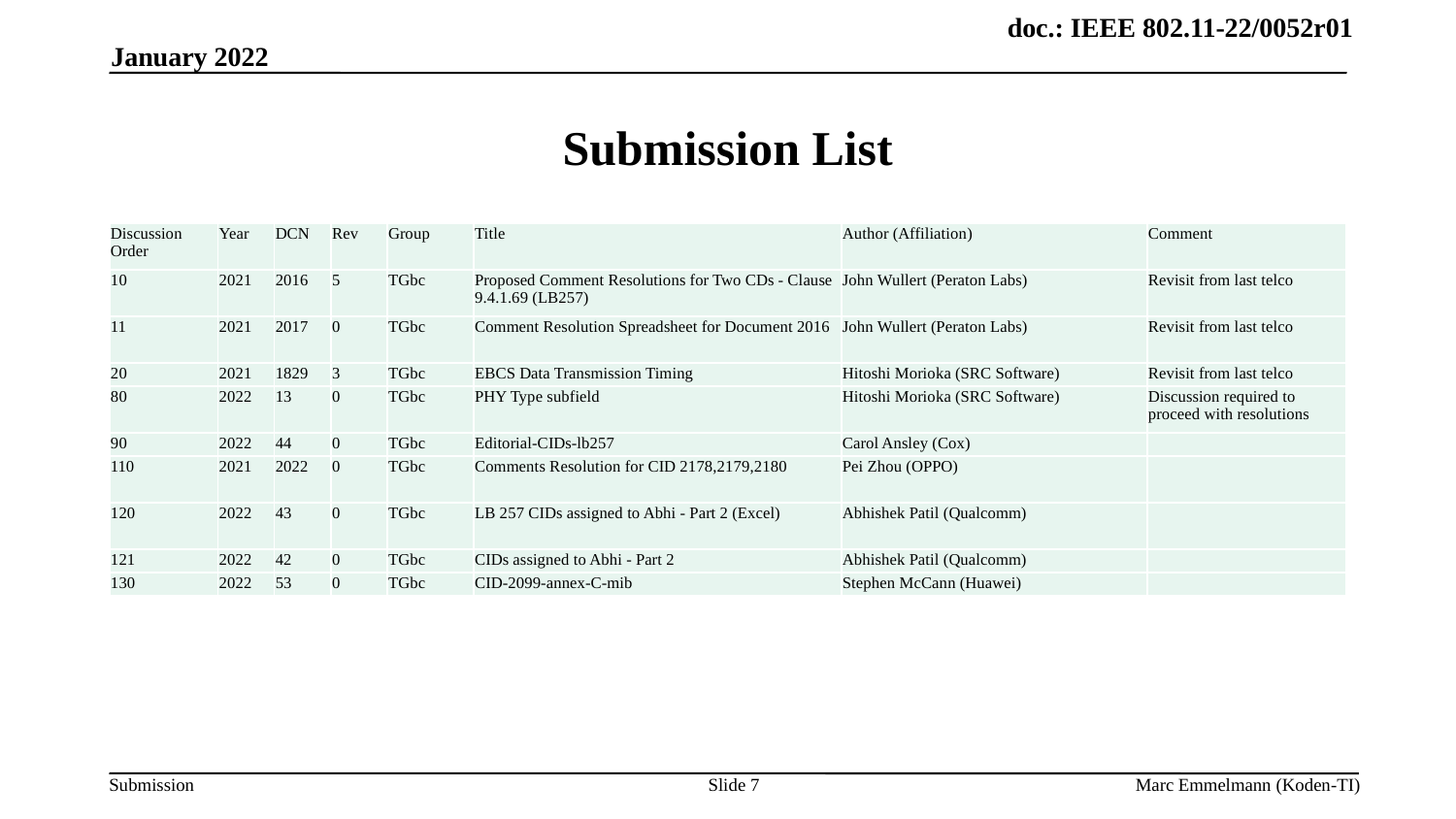

January 2022
# Submission List
| Discussion Order | Year | DCN | Rev | Group | Title | Author (Affiliation) | Comment |
| --- | --- | --- | --- | --- | --- | --- | --- |
| 10 | 2021 | 2016 | 5 | TGbc | Proposed Comment Resolutions for Two CDs - Clause 9.4.1.69 (LB257) | John Wullert (Peraton Labs) | Revisit from last telco |
| 11 | 2021 | 2017 | 0 | TGbc | Comment Resolution Spreadsheet for Document 2016 | John Wullert (Peraton Labs) | Revisit from last telco |
| 20 | 2021 | 1829 | 3 | TGbc | EBCS Data Transmission Timing | Hitoshi Morioka (SRC Software) | Revisit from last telco |
| 80 | 2022 | 13 | 0 | TGbc | PHY Type subfield | Hitoshi Morioka (SRC Software) | Discussion required to proceed with resolutions |
| 90 | 2022 | 44 | 0 | TGbc | Editorial-CIDs-lb257 | Carol Ansley (Cox) |  |
| 110 | 2021 | 2022 | 0 | TGbc | Comments Resolution for CID 2178,2179,2180 | Pei Zhou (OPPO) |  |
| 120 | 2022 | 43 | 0 | TGbc | LB 257 CIDs assigned to Abhi - Part 2 (Excel) | Abhishek Patil (Qualcomm) |  |
| 121 | 2022 | 42 | 0 | TGbc | CIDs assigned to Abhi - Part 2 | Abhishek Patil (Qualcomm) |  |
| 130 | 2022 | 53 | 0 | TGbc | CID-2099-annex-C-mib | Stephen McCann (Huawei) |  |
Slide 7
Marc Emmelmann (Koden-TI)